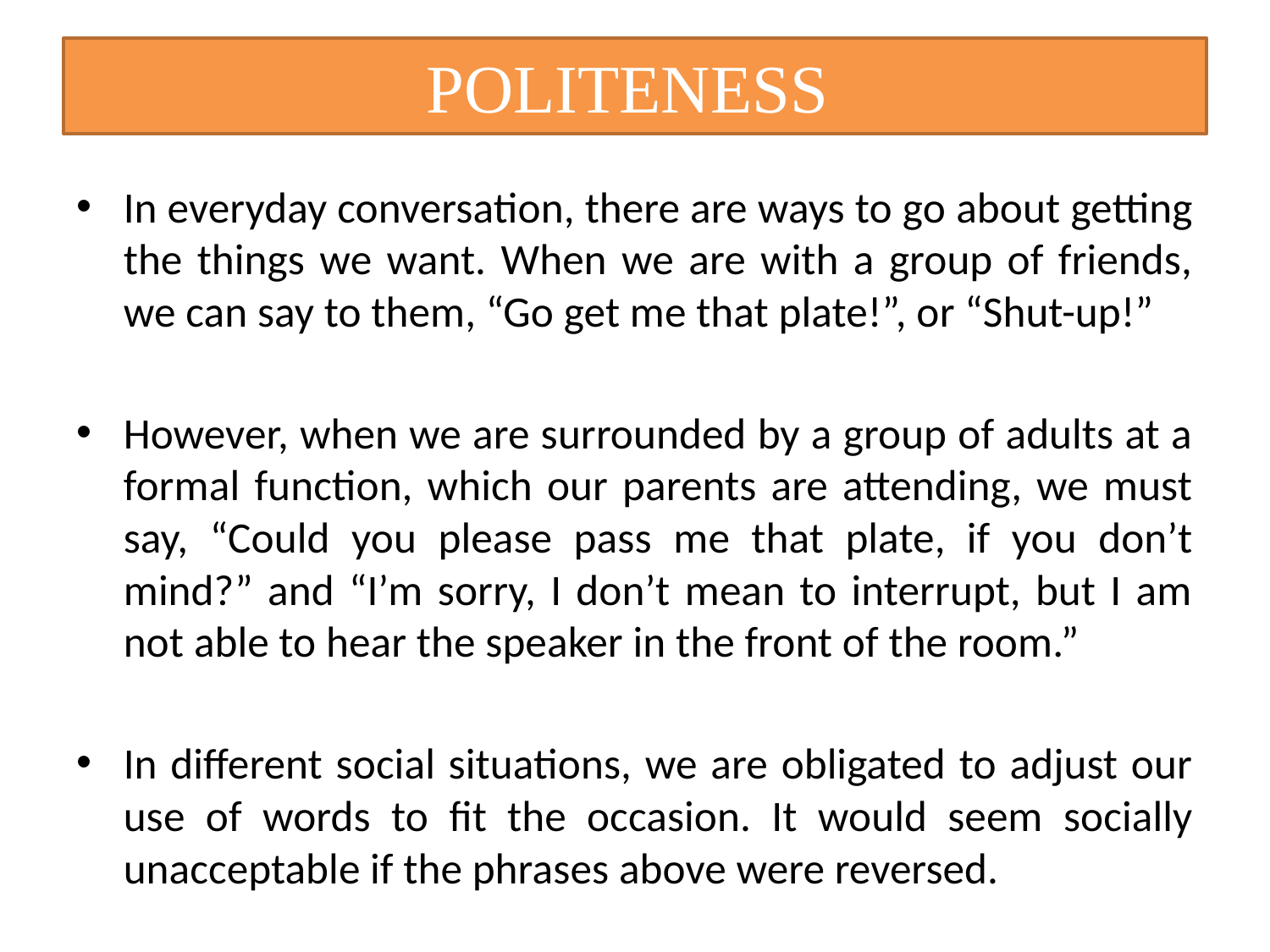

# POLITENESS
In everyday conversation, there are ways to go about getting the things we want. When we are with a group of friends, we can say to them, “Go get me that plate!”, or “Shut-up!”

However, when we are surrounded by a group of adults at a formal function, which our parents are attending, we must say, “Could you please pass me that plate, if you don’t mind?” and “I’m sorry, I don’t mean to interrupt, but I am not able to hear the speaker in the front of the room.”

In different social situations, we are obligated to adjust our use of words to fit the occasion. It would seem socially unacceptable if the phrases above were reversed.